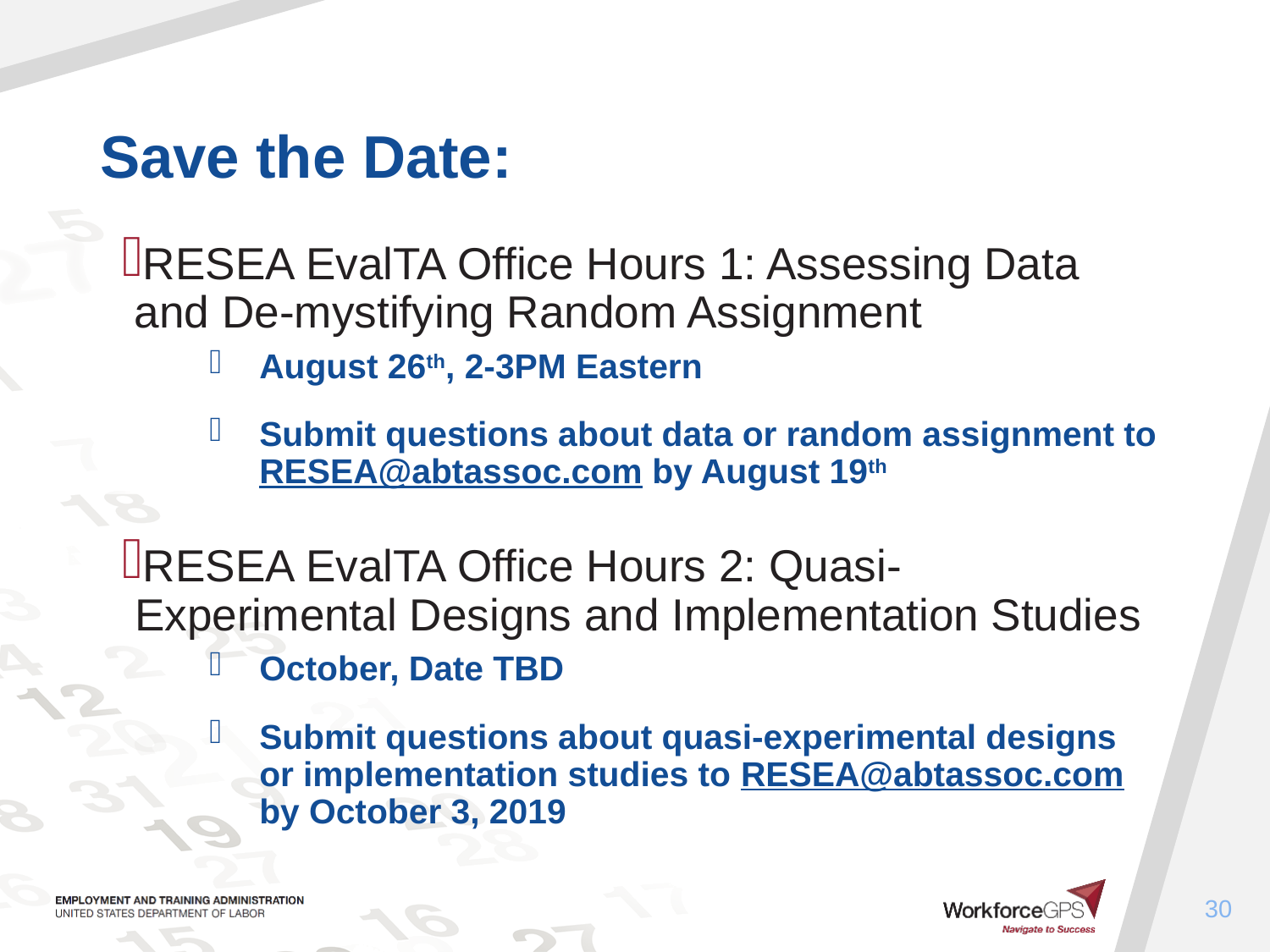

RESEA EvalTA Office Hours 1: Assessing Data and De-mystifying Random Assignment
August 26th, 2-3PM Eastern
Submit questions about data or random assignment to RESEA@abtassoc.com by August 19th
RESEA EvalTA Office Hours 2: Quasi-Experimental Designs and Implementation Studies
October, Date TBD
Submit questions about quasi-experimental designs or implementation studies to RESEA@abtassoc.com by October 3, 2019

30